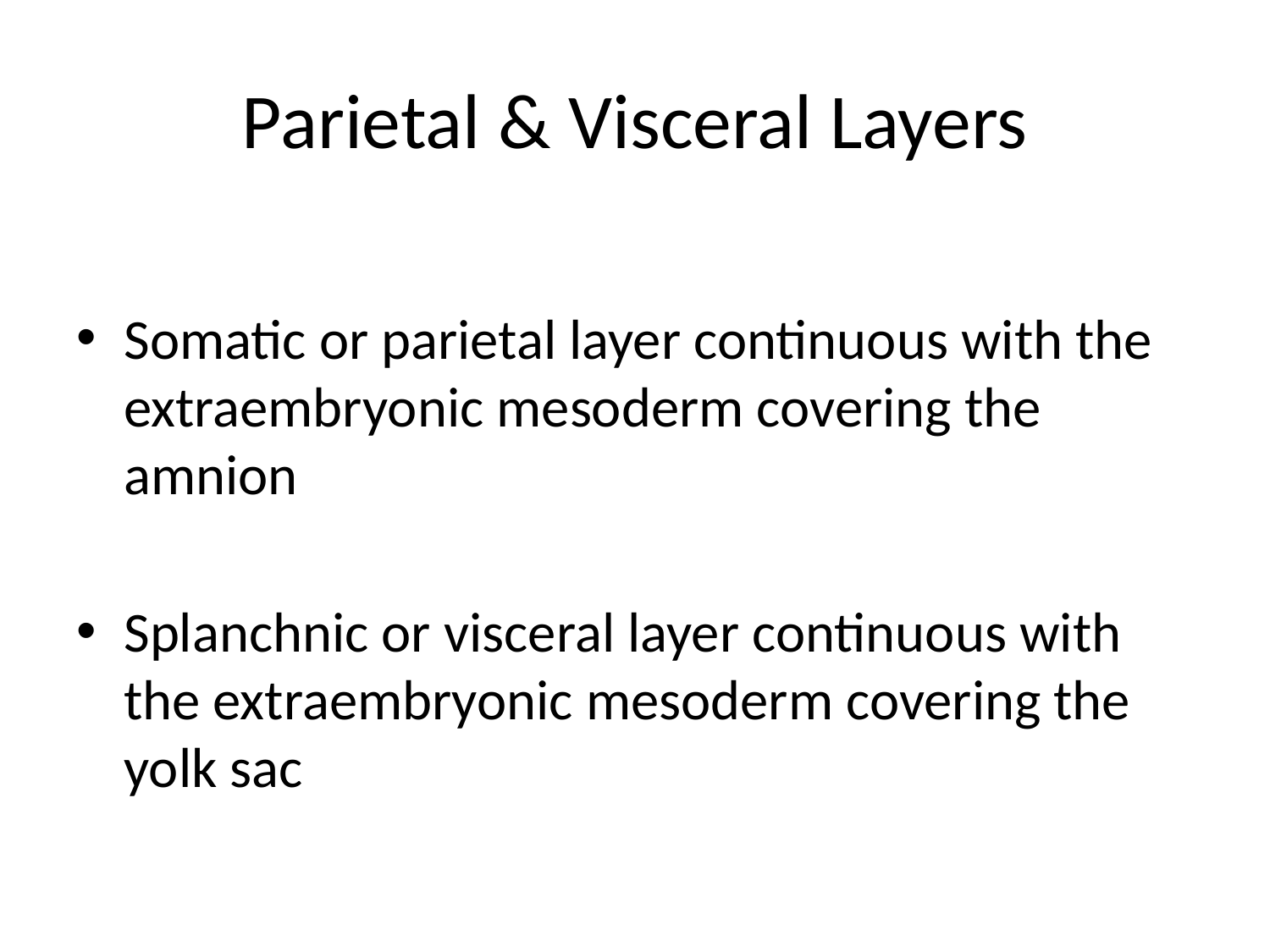

# Parietal & Visceral Layers
Somatic or parietal layer continuous with the extraembryonic mesoderm covering the amnion

Splanchnic or visceral layer continuous with the extraembryonic mesoderm covering the yolk sac